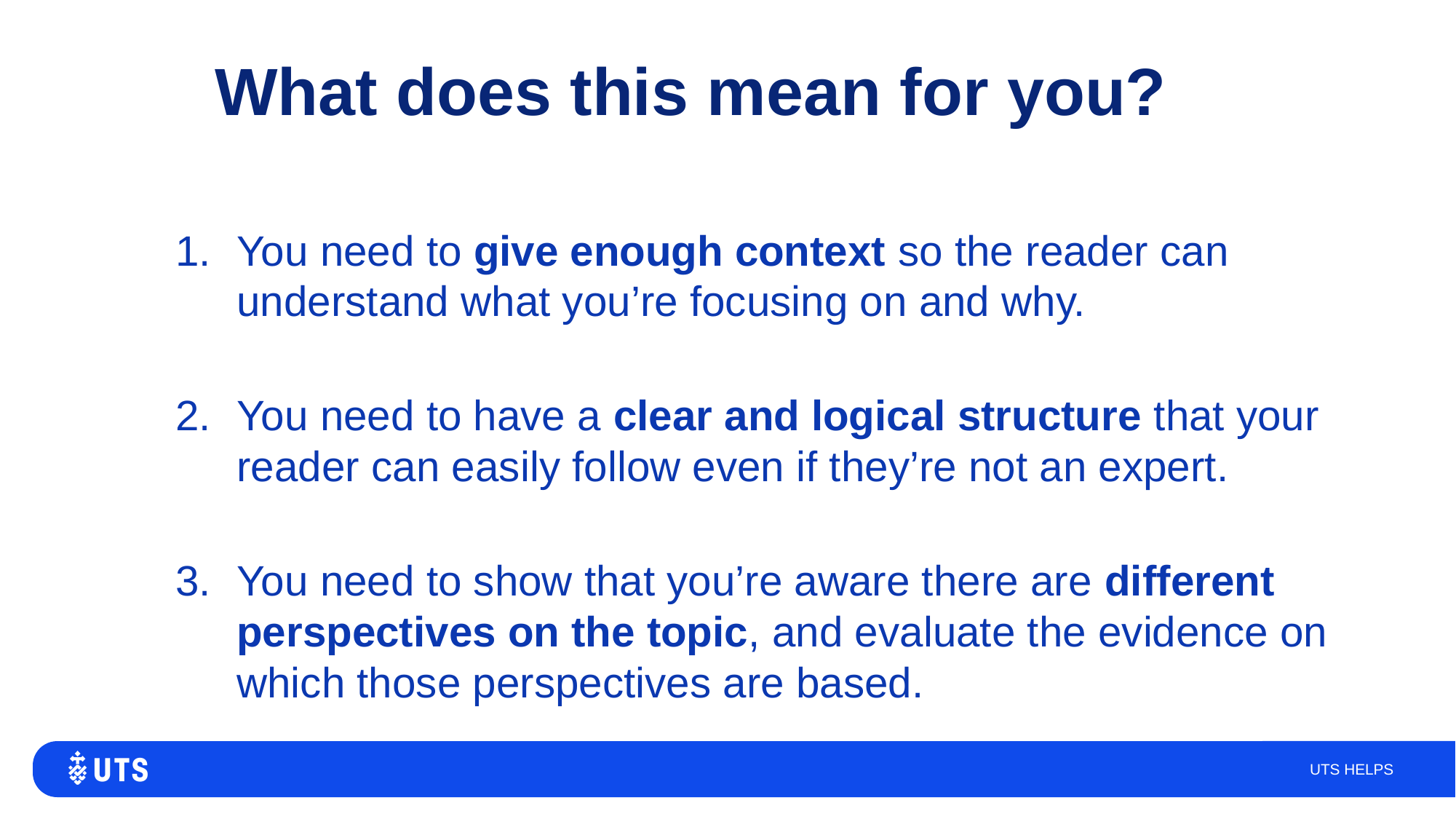

# What does this mean for you?
You need to give enough context so the reader can understand what you’re focusing on and why.

You need to have a clear and logical structure that your reader can easily follow even if they’re not an expert.

You need to show that you’re aware there are different perspectives on the topic, and evaluate the evidence on which those perspectives are based.
UTS HELPS